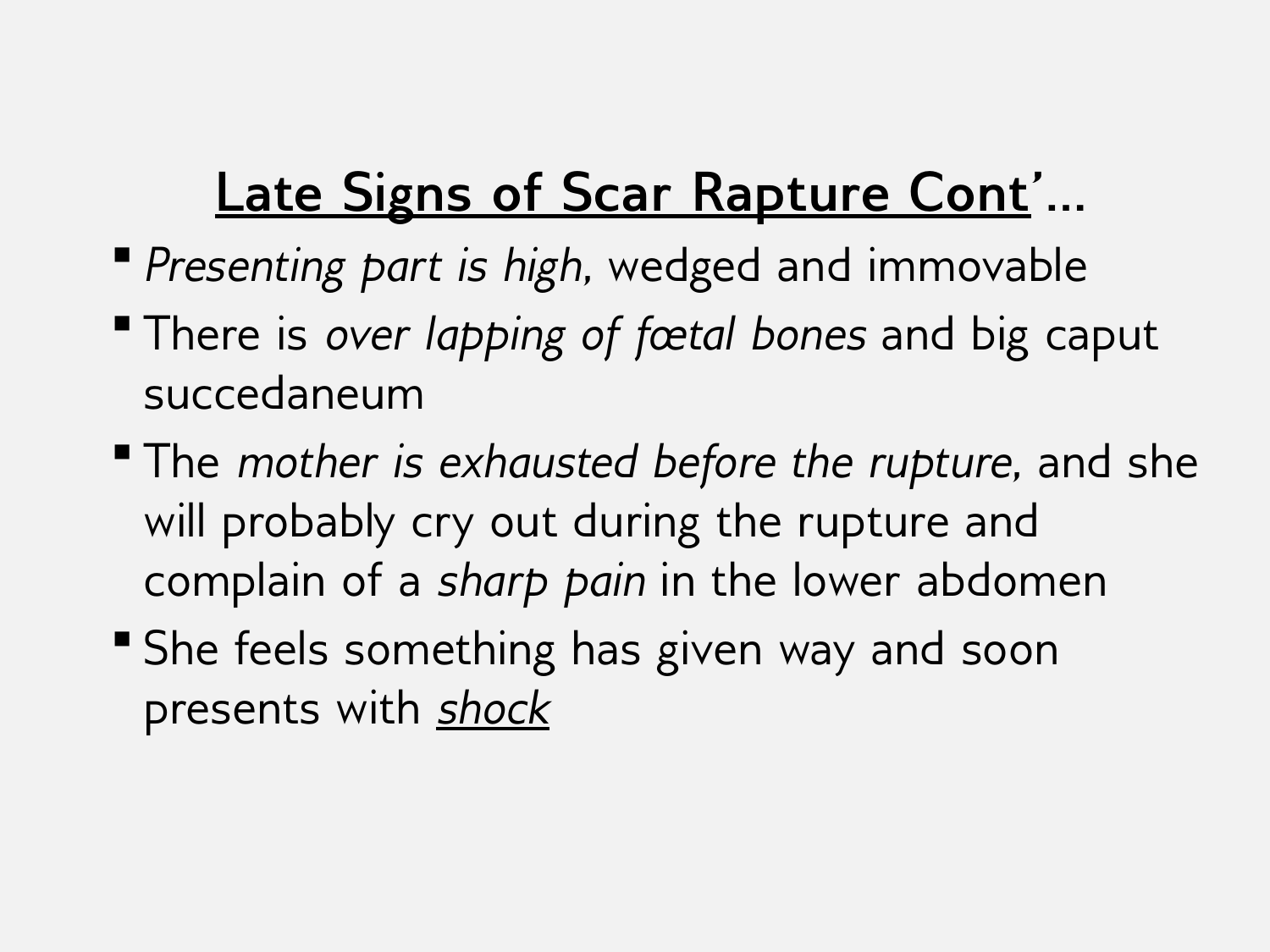

Late Signs of Scar Rapture Cont’…
Presenting part is high, wedged and immovable
There is over lapping of foetal bones and big caput succedaneum
The mother is exhausted before the rupture, and she will probably cry out during the rupture and complain of a sharp pain in the lower abdomen
She feels something has given way and soon presents with shock